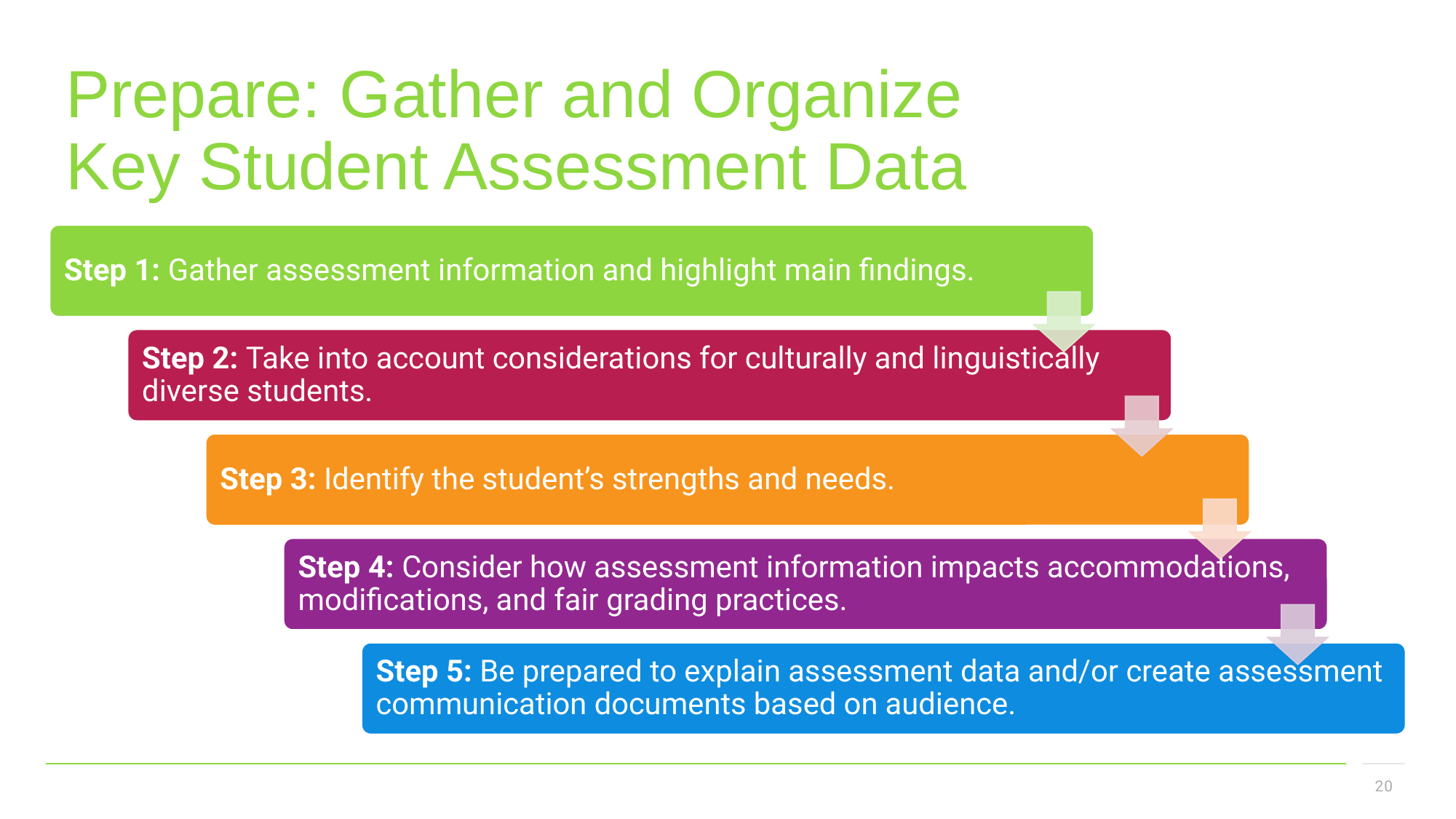

# Prepare: Gather and Organize Key Student Assessment Data
Step 1: Gather assessment information and highlight main findings.
Step 2: Take into account considerations for culturally and linguistically diverse students.
Step 3: Identify the student’s strengths and needs.
Step 4: Consider how assessment information impacts accommodations, modifications, and fair grading practices.
Step 5: Be prepared to explain assessment data and/or create assessment communication documents based on audience.

20